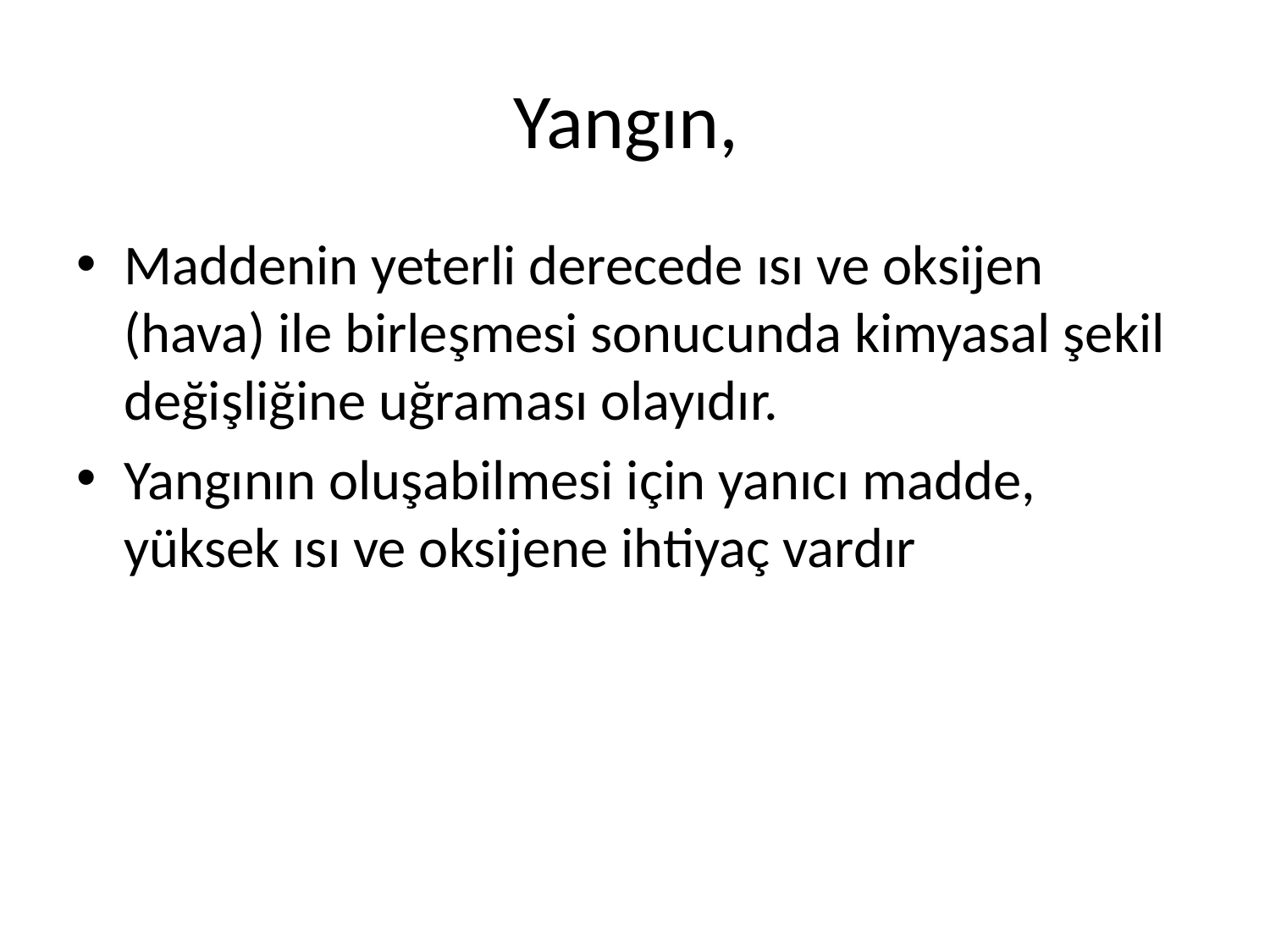

# Yangın,
Maddenin yeterli derecede ısı ve oksijen (hava) ile birleşmesi sonucunda kimyasal şekil değişliğine uğraması olayıdır.
Yangının oluşabilmesi için yanıcı madde, yüksek ısı ve oksijene ihtiyaç vardır